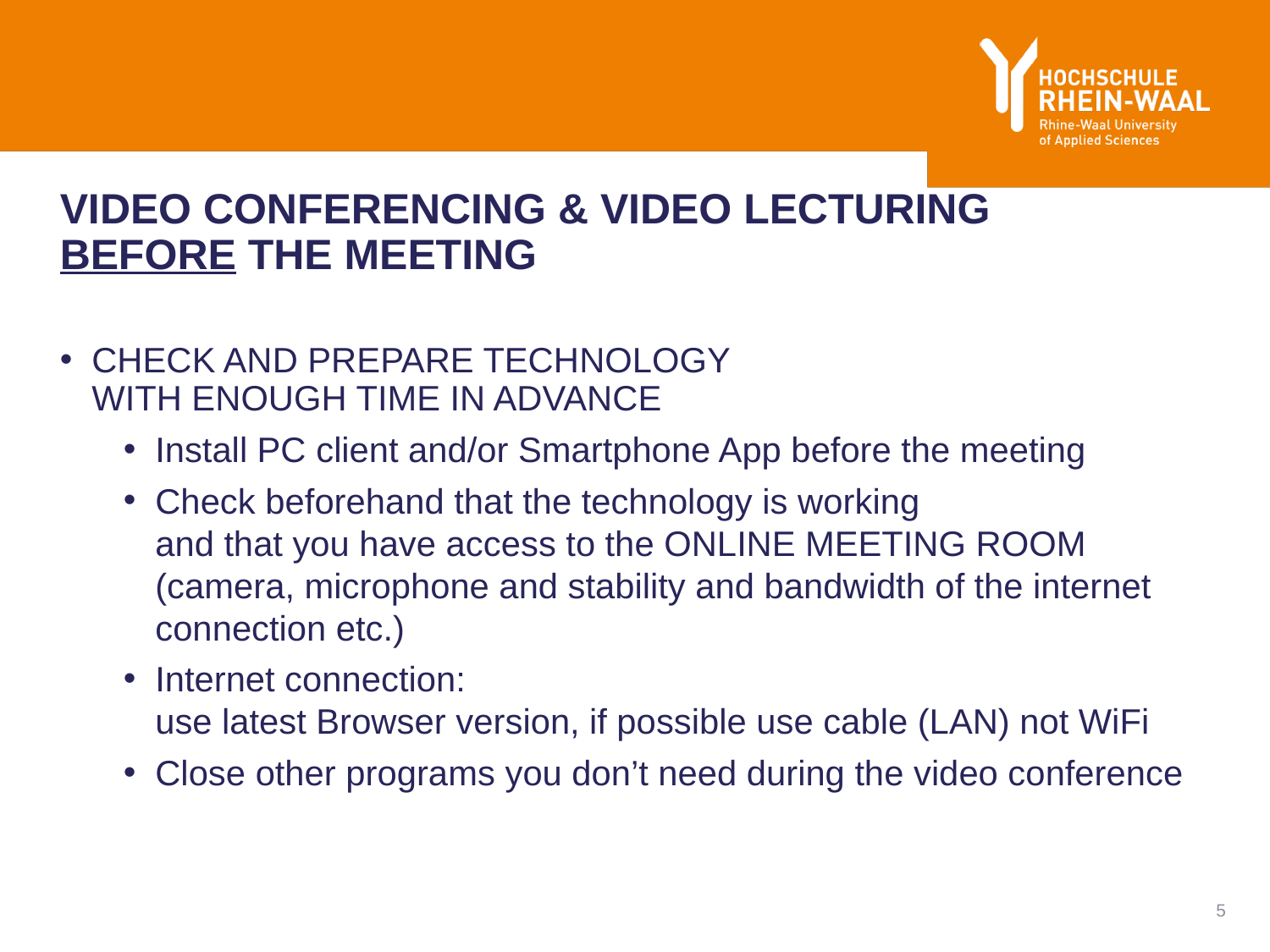

# Video Conferencing & Video LECTURING BEFORE THE MEETING

CHECK AND PREPARE TECHNOLOGY
WITH ENOUGH TIME IN ADVANCE
Install PC client and/or Smartphone App before the meeting
Check beforehand that the technology is working
and that you have access to the ONLINE MEETING ROOM
(camera, microphone and stability and bandwidth of the internet connection etc.)
Internet connection:
use latest Browser version, if possible use cable (LAN) not WiFi
Close other programs you don’t need during the video conference

5